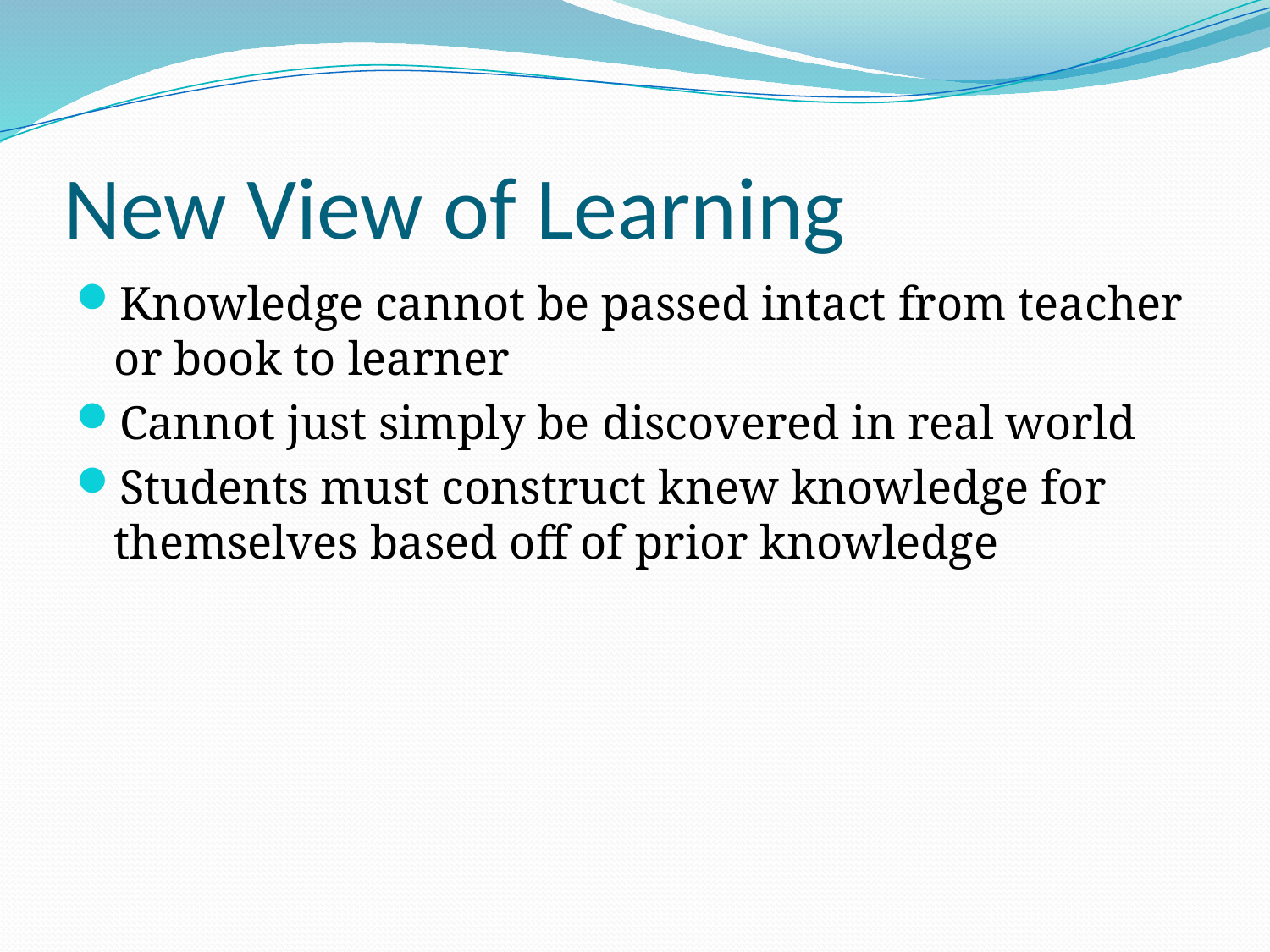

# New View of Learning
Knowledge cannot be passed intact from teacher or book to learner
Cannot just simply be discovered in real world
Students must construct knew knowledge for themselves based off of prior knowledge